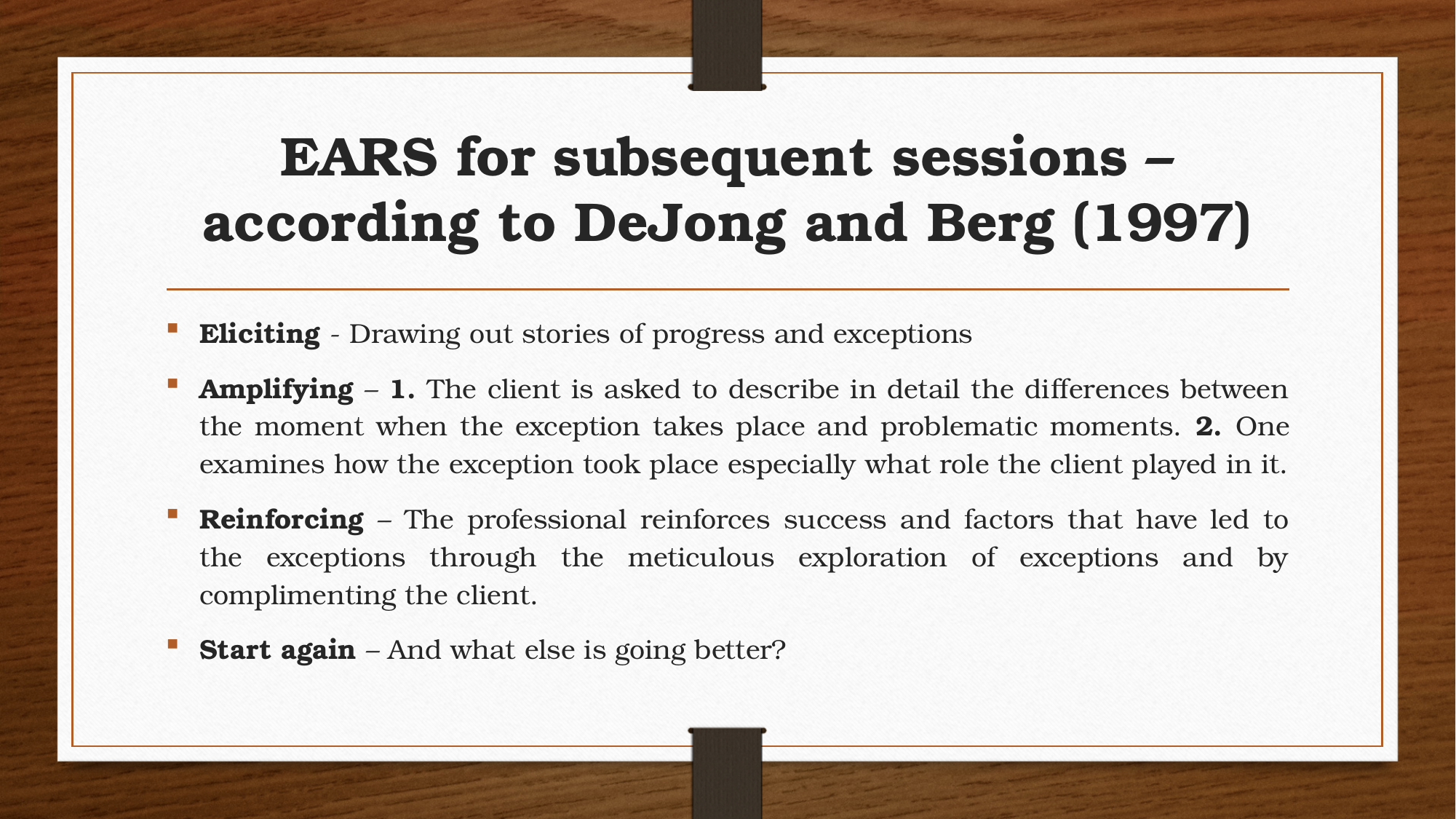

# EARS for subsequent sessions – according to DeJong and Berg (1997)
Eliciting - Drawing out stories of progress and exceptions
Amplifying – 1. The client is asked to describe in detail the differences between the moment when the exception takes place and problematic moments. 2. One examines how the exception took place especially what role the client played in it.
Reinforcing – The professional reinforces success and factors that have led to the exceptions through the meticulous exploration of exceptions and by complimenting the client.
Start again – And what else is going better?